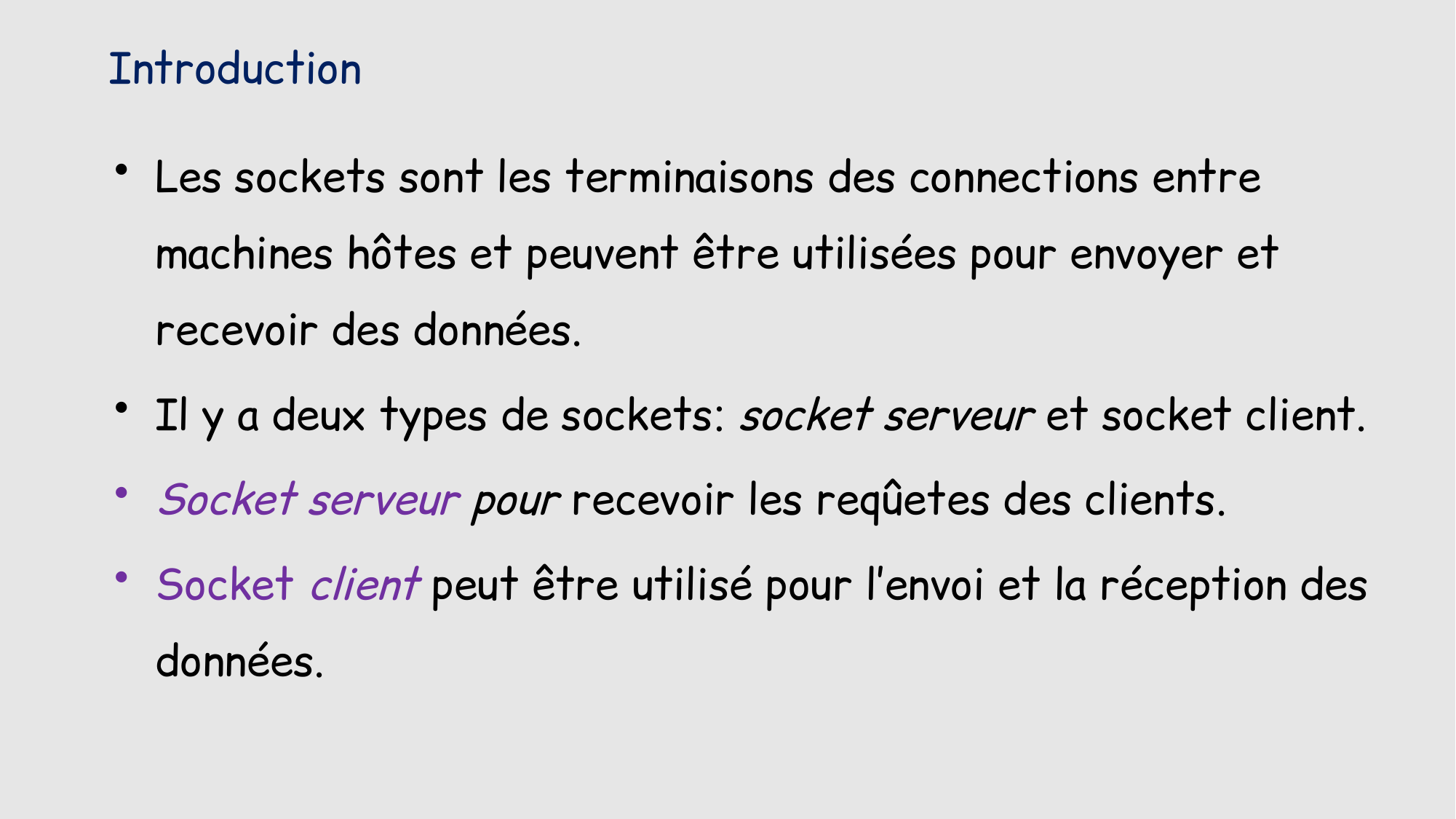

Introduction
Les sockets sont les terminaisons des connections entre machines hôtes et peuvent être utilisées pour envoyer et recevoir des données.
Il y a deux types de sockets: socket serveur et socket client.
Socket serveur pour recevoir les reqûetes des clients.
Socket client peut être utilisé pour l’envoi et la réception des données.